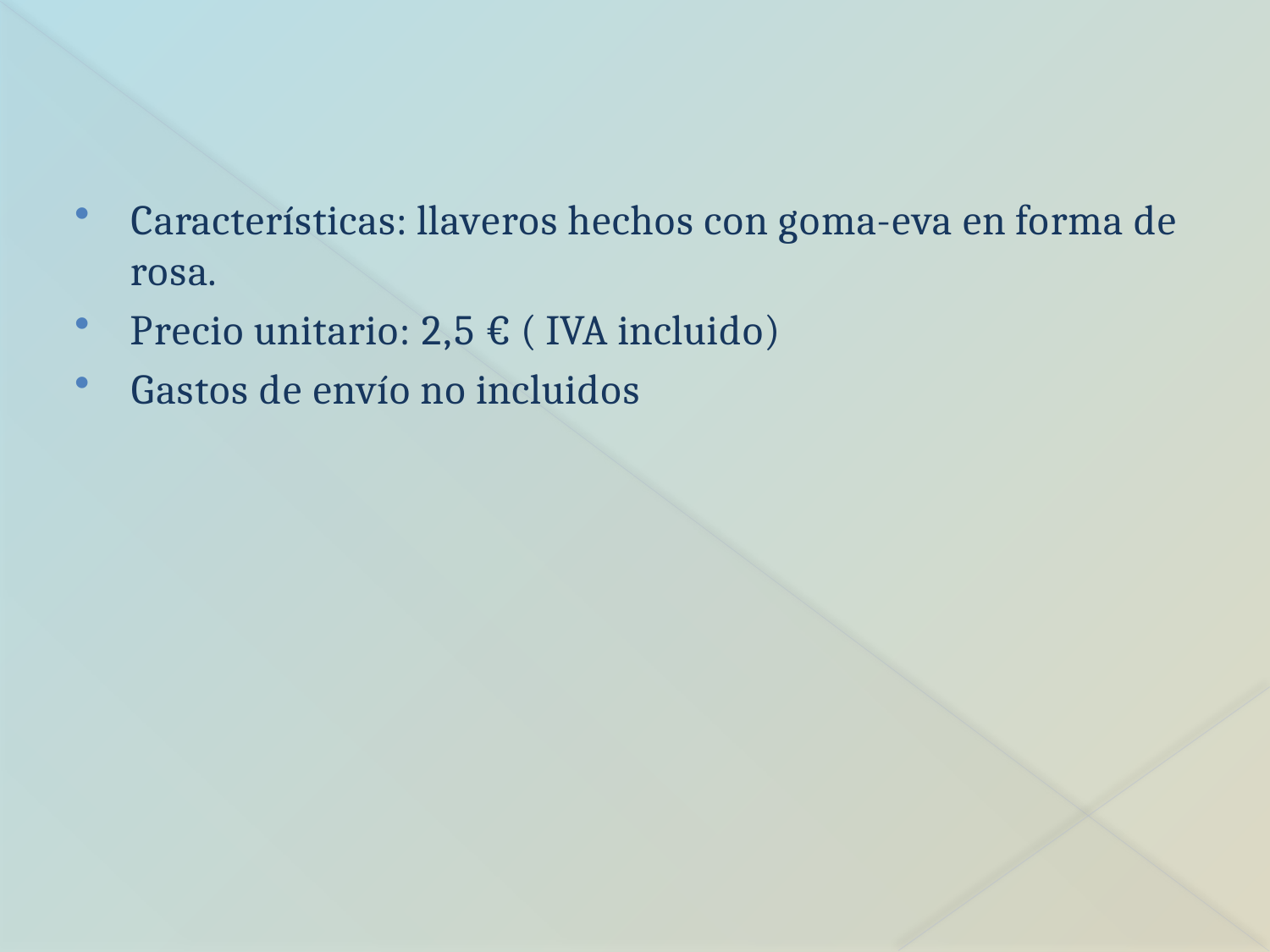

Características: llaveros hechos con goma-eva en forma de rosa.
Precio unitario: 2,5 € ( IVA incluido)
Gastos de envío no incluidos